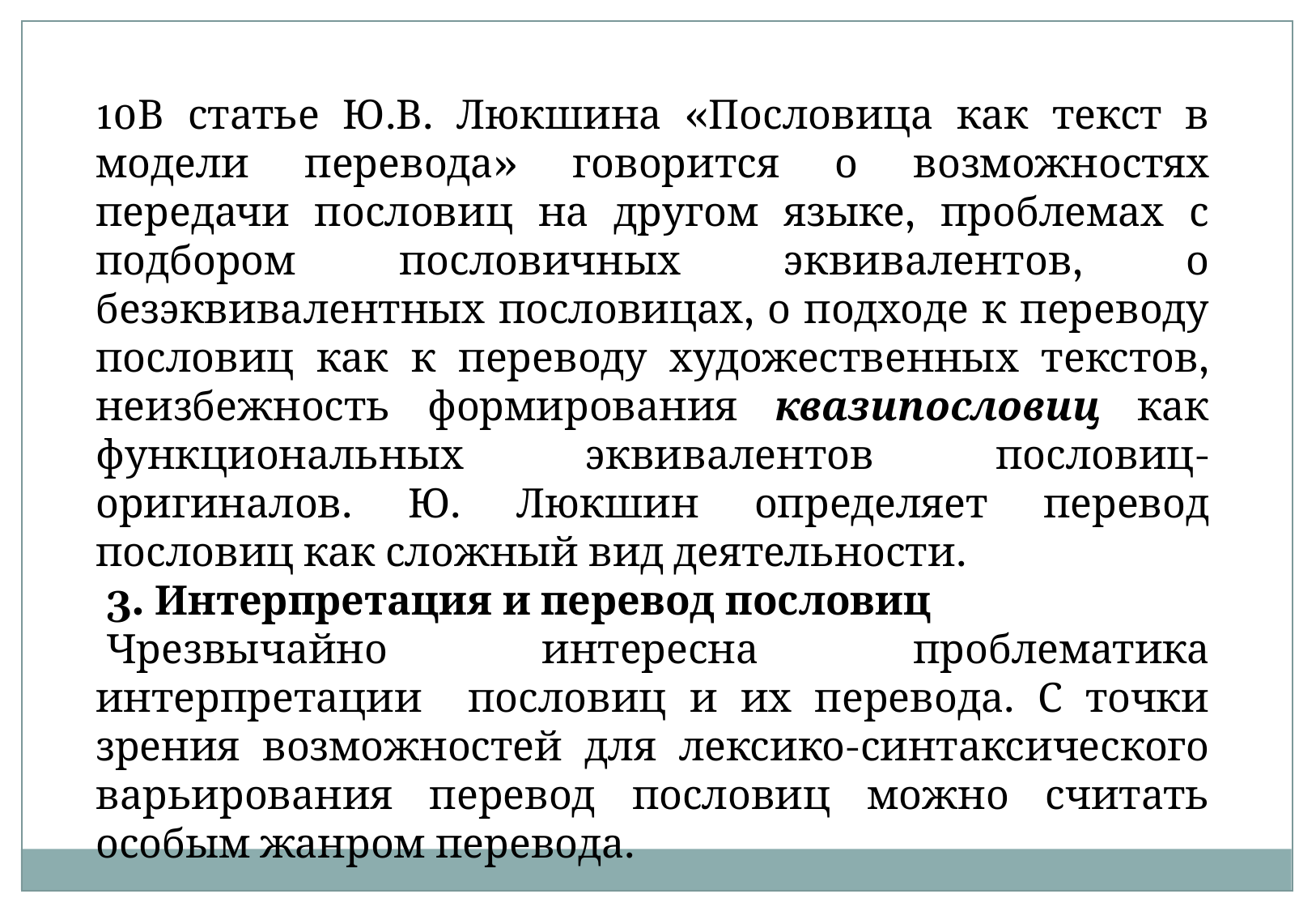

10В статье Ю.В. Люкшина «Пословица как текст в модели перевода» говорится о возможностях передачи пословиц на другом языке, проблемах с подбором пословичных эквивалентов, о безэквивалентных пословицах, о подходе к переводу пословиц как к переводу художественных текстов, неизбежность формирования квазипословиц как функциональных эквивалентов пословиц-оригиналов. Ю. Люкшин определяет перевод пословиц как сложный вид деятельности.
 3. Интерпретация и перевод пословиц
 Чрезвычайно интересна проблематика интерпретации  пословиц и их перевода. С точки зрения возможностей для лексико-синтаксического варьирования перевод пословиц можно считать особым жанром перевода.

10